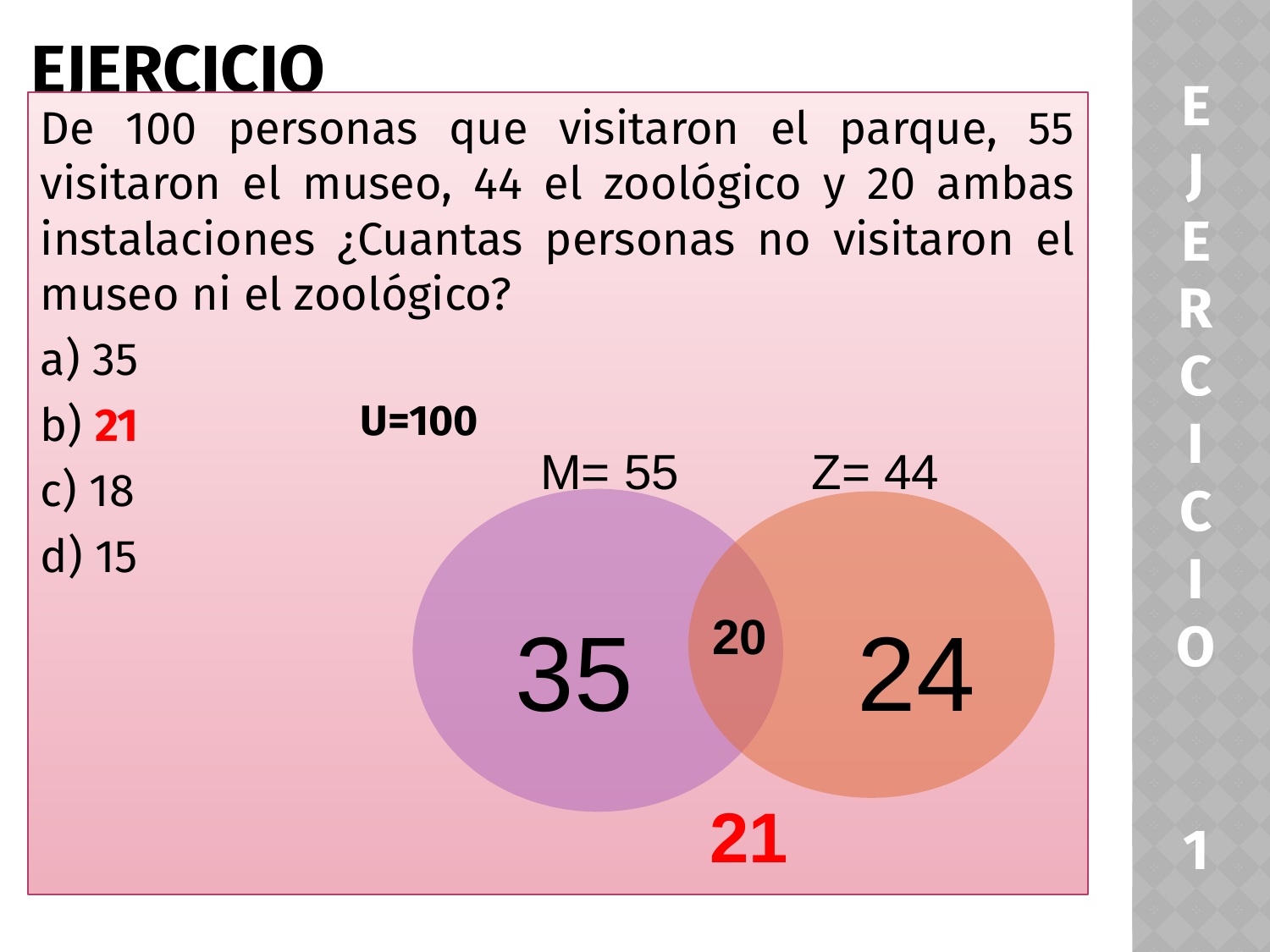

# Ejercicio
E
J
E
R
C
I
C
I
O

1

De 100 personas que visitaron el parque, 55 visitaron el museo, 44 el zoológico y 20 ambas instalaciones ¿Cuantas personas no visitaron el museo ni el zoológico?
a) 35
b) 21
c) 18
d) 15

U=100
M= 55
Z= 44

35
 20
24
21